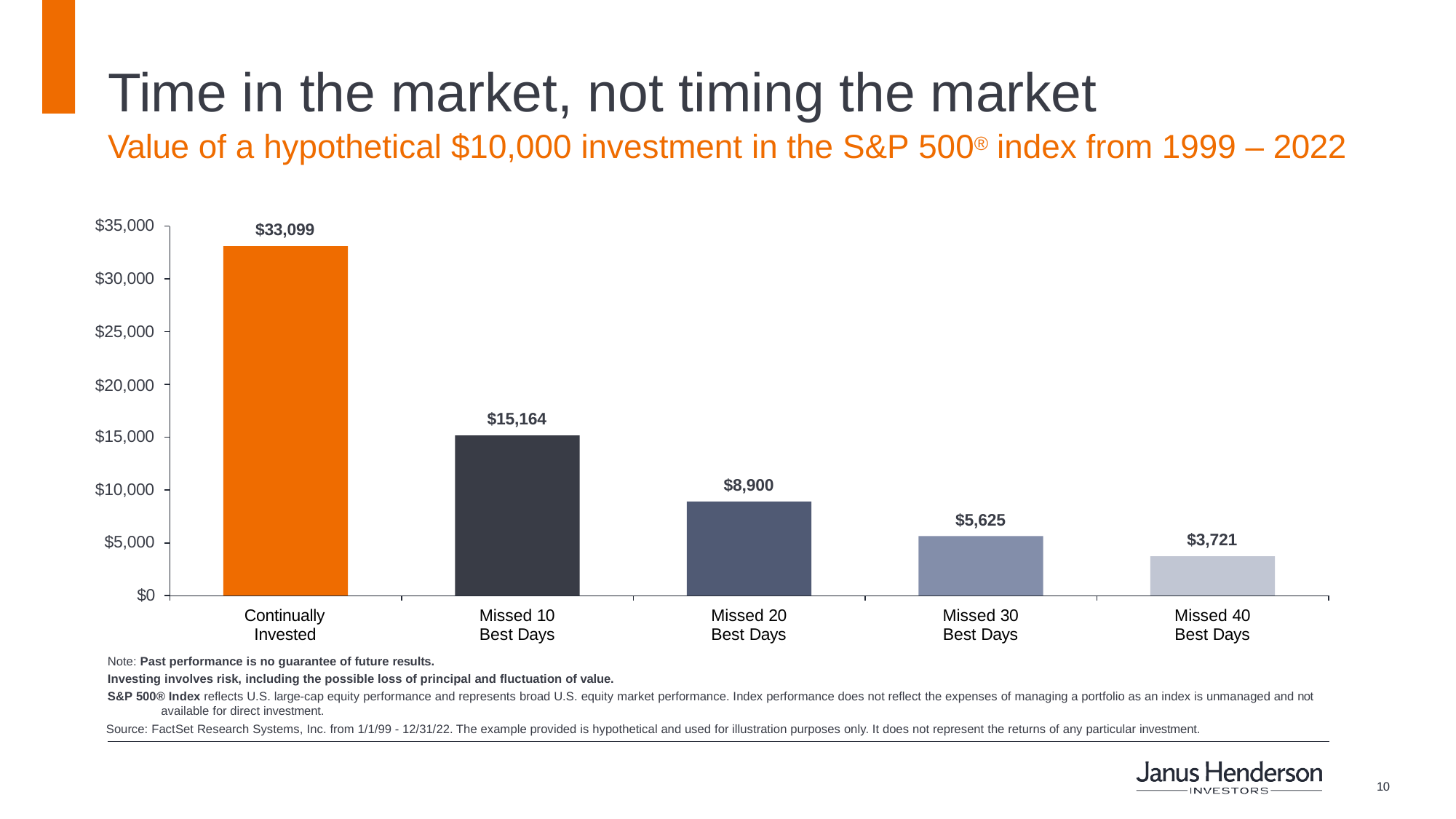

# Time in the market, not timing the market
Value of a hypothetical $10,000 investment in the S&P 500® index from 1999 – 2022
$35,000
$33,099

$30,000

$25,000

$20,000
$15,164
$15,000
$8,900
$10,000
$5,625
$3,721
$5,000
$0
Continually Invested
Missed 10 Best Days
Missed 20 Best Days
Missed 30 Best Days
Missed 40 Best Days
Note: Past performance is no guarantee of future results.
Investing involves risk, including the possible loss of principal and fluctuation of value.
S&P 500® Index reflects U.S. large-cap equity performance and represents broad U.S. equity market performance. Index performance does not reflect the expenses of managing a portfolio as an index is unmanaged and not available for direct investment.
Source: FactSet Research Systems, Inc. from 1/1/99 - 12/31/22. The example provided is hypothetical and used for illustration purposes only. It does not represent the returns of any particular investment.
10